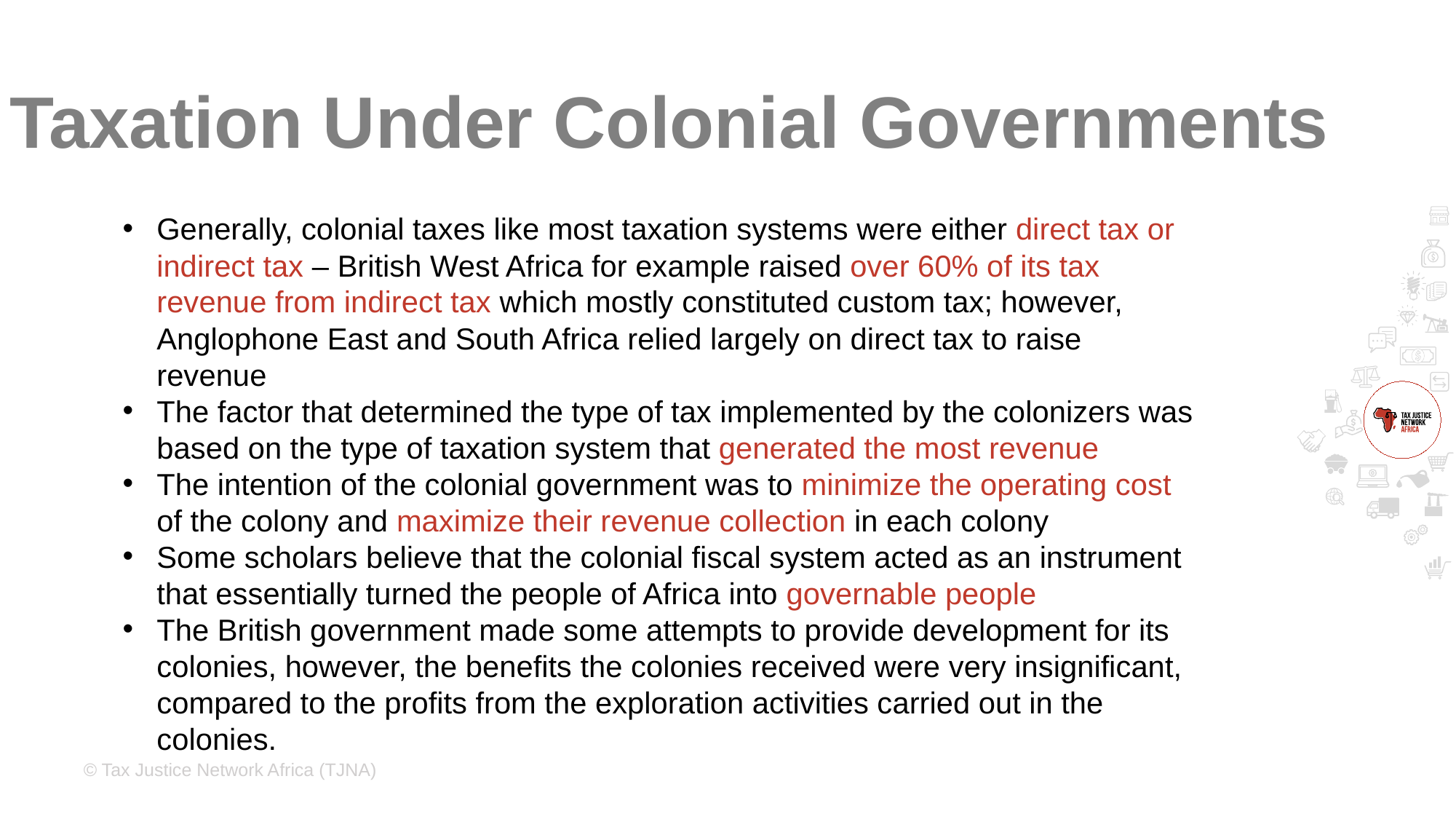

Taxation Under Colonial Governments
Generally, colonial taxes like most taxation systems were either direct tax or indirect tax – British West Africa for example raised over 60% of its tax revenue from indirect tax which mostly constituted custom tax; however, Anglophone East and South Africa relied largely on direct tax to raise revenue
The factor that determined the type of tax implemented by the colonizers was based on the type of taxation system that generated the most revenue
The intention of the colonial government was to minimize the operating cost of the colony and maximize their revenue collection in each colony
Some scholars believe that the colonial fiscal system acted as an instrument that essentially turned the people of Africa into governable people
The British government made some attempts to provide development for its colonies, however, the benefits the colonies received were very insignificant, compared to the profits from the exploration activities carried out in the colonies.